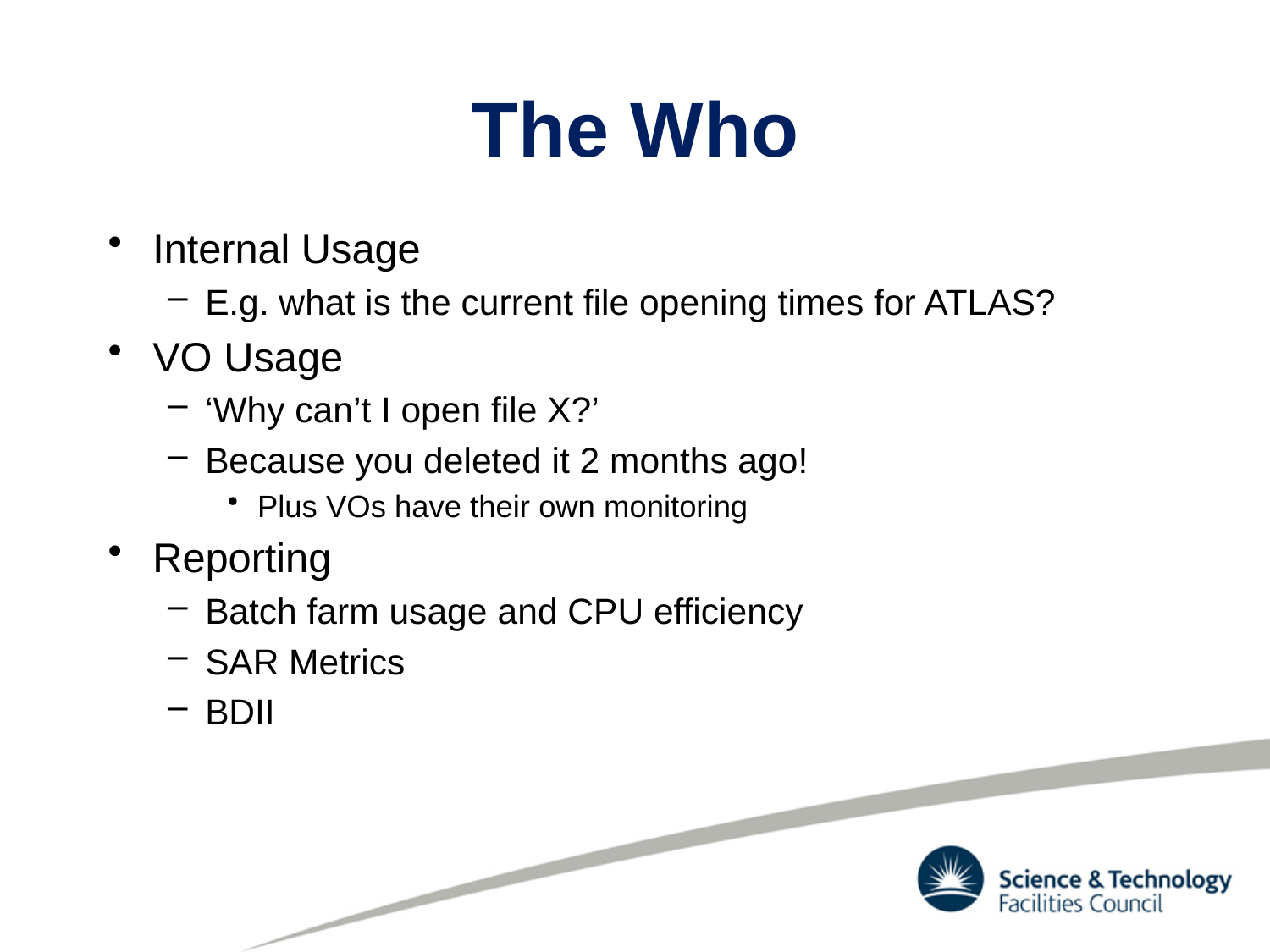

# The Who
Internal Usage
E.g. what is the current file opening times for ATLAS?
VO Usage
‘Why can’t I open file X?’
Because you deleted it 2 months ago!
Plus VOs have their own monitoring
Reporting
Batch farm usage and CPU efficiency
SAR Metrics
BDII